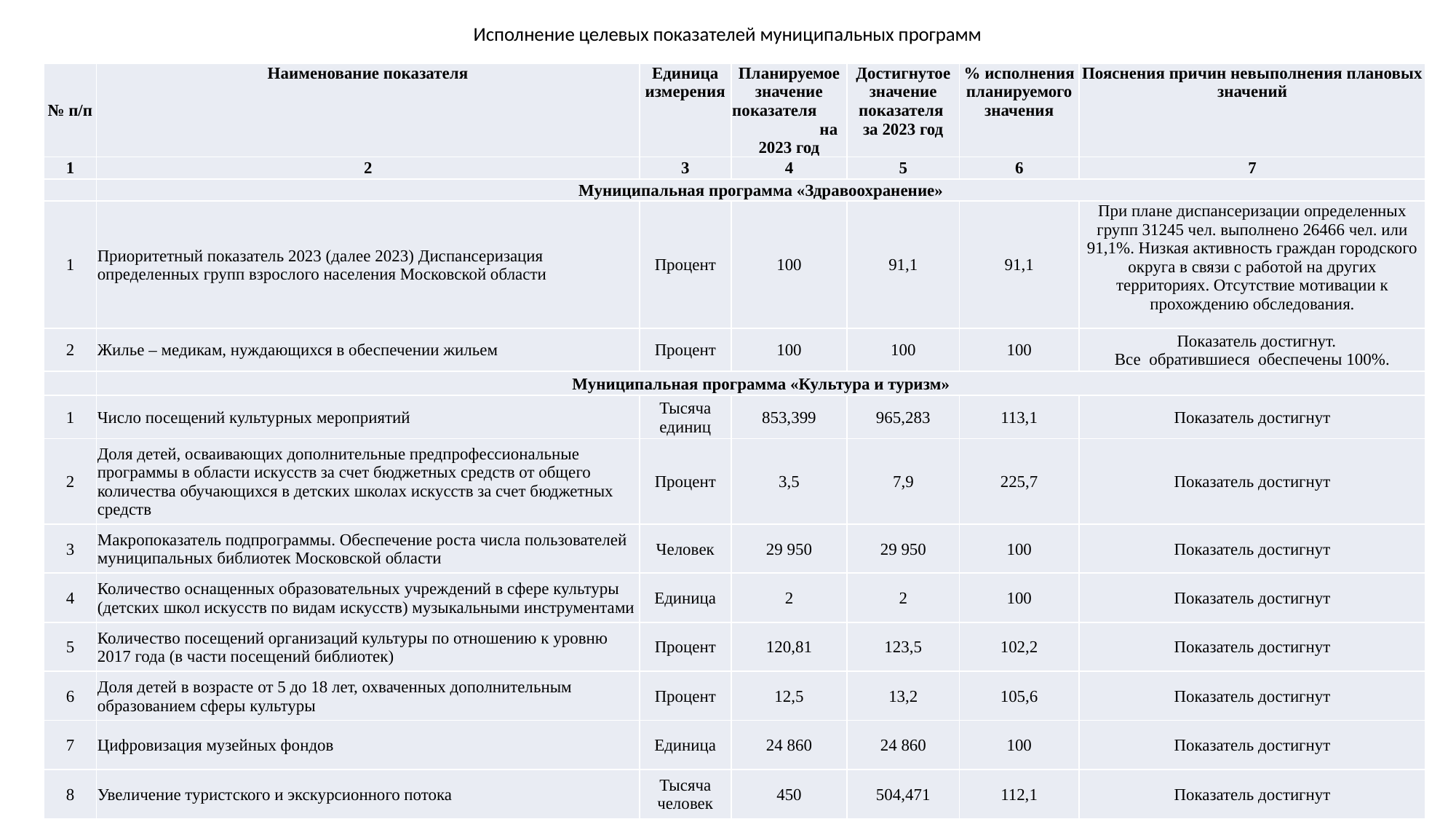

# Исполнение целевых показателей муниципальных программ
| № п/п | Наименование показателя | Единица измерения | Планируемое значение показателя на 2023 год | Достигнутое значение показателя за 2023 год | % исполнения планируемого значения | Пояснения причин невыполнения плановых значений |
| --- | --- | --- | --- | --- | --- | --- |
| 1 | 2 | 3 | 4 | 5 | 6 | 7 |
|  | Муниципальная программа «Здравоохранение» |  |  |  |  |  |
| 1 | Приоритетный показатель 2023 (далее 2023) Диспансеризация определенных групп взрослого населения Московской области | Процент | 100 | 91,1 | 91,1 | При плане диспансеризации определенных групп 31245 чел. выполнено 26466 чел. или 91,1%. Низкая активность граждан городского округа в связи с работой на других территориях. Отсутствие мотивации к прохождению обследования. |
| 2 | Жилье – медикам, нуждающихся в обеспечении жильем | Процент | 100 | 100 | 100 | Показатель достигнут. Все обратившиеся обеспечены 100%. |
|  | Муниципальная программа «Культура и туризм» |  |  |  |  |  |
| 1 | Число посещений культурных мероприятий | Тысяча единиц | 853,399 | 965,283 | 113,1 | Показатель достигнут |
| 2 | Доля детей, осваивающих дополнительные предпрофессиональные программы в области искусств за счет бюджетных средств от общего количества обучающихся в детских школах искусств за счет бюджетных средств | Процент | 3,5 | 7,9 | 225,7 | Показатель достигнут |
| 3 | Макропоказатель подпрограммы. Обеспечение роста числа пользователей муниципальных библиотек Московской области | Человек | 29 950 | 29 950 | 100 | Показатель достигнут |
| 4 | Количество оснащенных образовательных учреждений в сфере культуры (детских школ искусств по видам искусств) музыкальными инструментами | Единица | 2 | 2 | 100 | Показатель достигнут |
| 5 | Количество посещений организаций культуры по отношению к уровню 2017 года (в части посещений библиотек) | Процент | 120,81 | 123,5 | 102,2 | Показатель достигнут |
| 6 | Доля детей в возрасте от 5 до 18 лет, охваченных дополнительным образованием сферы культуры | Процент | 12,5 | 13,2 | 105,6 | Показатель достигнут |
| 7 | Цифровизация музейных фондов | Единица | 24 860 | 24 860 | 100 | Показатель достигнут |
| 8 | Увеличение туристского и экскурсионного потока | Тысяча человек | 450 | 504,471 | 112,1 | Показатель достигнут |